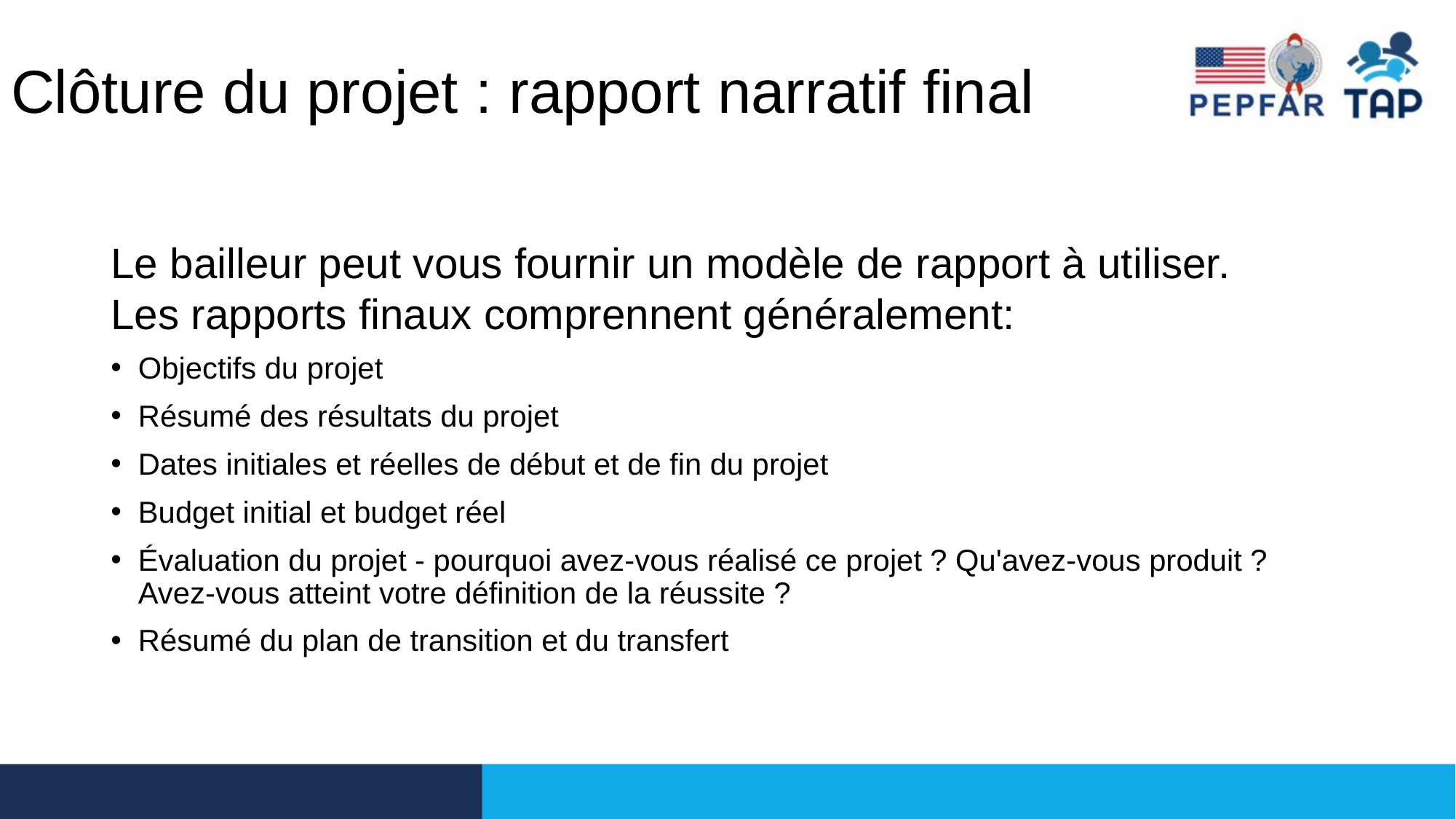

# Clôture du projet : rapport narratif final
Le bailleur peut vous fournir un modèle de rapport à utiliser. Les rapports finaux comprennent généralement:
Objectifs du projet
Résumé des résultats du projet
Dates initiales et réelles de début et de fin du projet
Budget initial et budget réel
Évaluation du projet - pourquoi avez-vous réalisé ce projet ? Qu'avez-vous produit ? Avez-vous atteint votre définition de la réussite ?
Résumé du plan de transition et du transfert